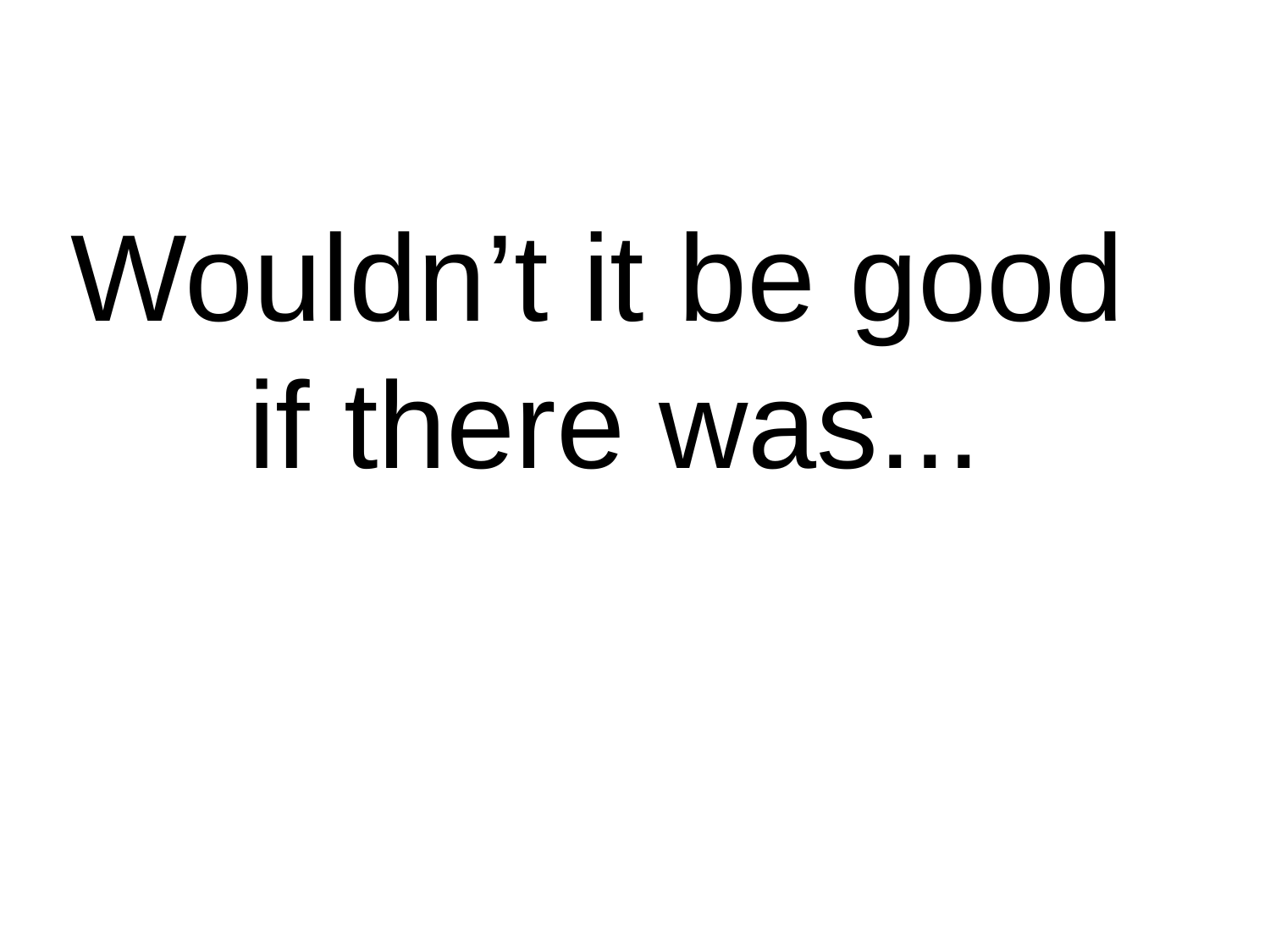

# Wouldn’t it be good if there was...